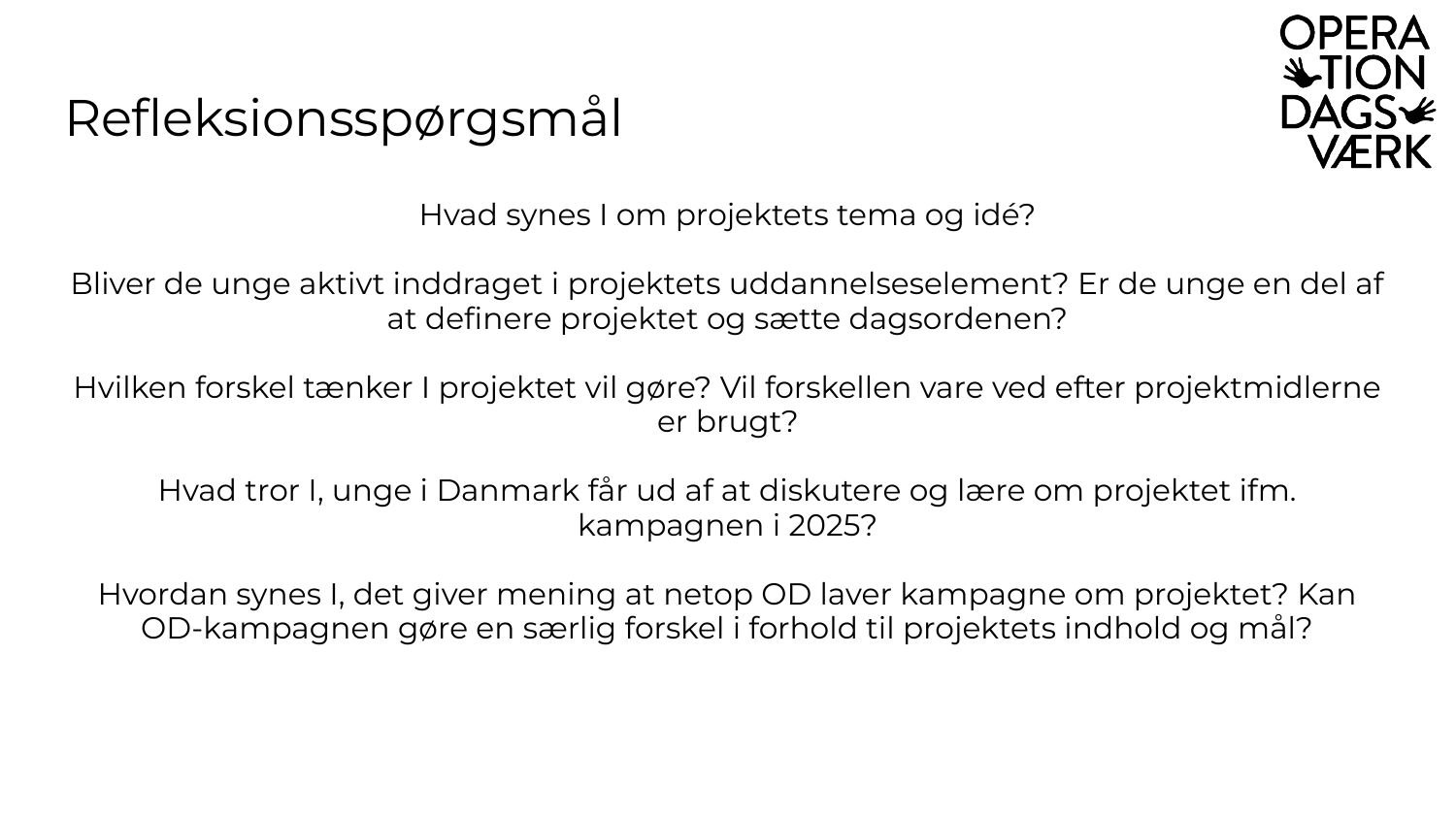

# Refleksionsspørgsmål
Hvad synes I om projektets tema og idé?

Bliver de unge aktivt inddraget i projektets uddannelseselement? Er de unge en del af at definere projektet og sætte dagsordenen?

Hvilken forskel tænker I projektet vil gøre? Vil forskellen vare ved efter projektmidlerne er brugt?

Hvad tror I, unge i Danmark får ud af at diskutere og lære om projektet ifm. kampagnen i 2025?

Hvordan synes I, det giver mening at netop OD laver kampagne om projektet? Kan OD-kampagnen gøre en særlig forskel i forhold til projektets indhold og mål?